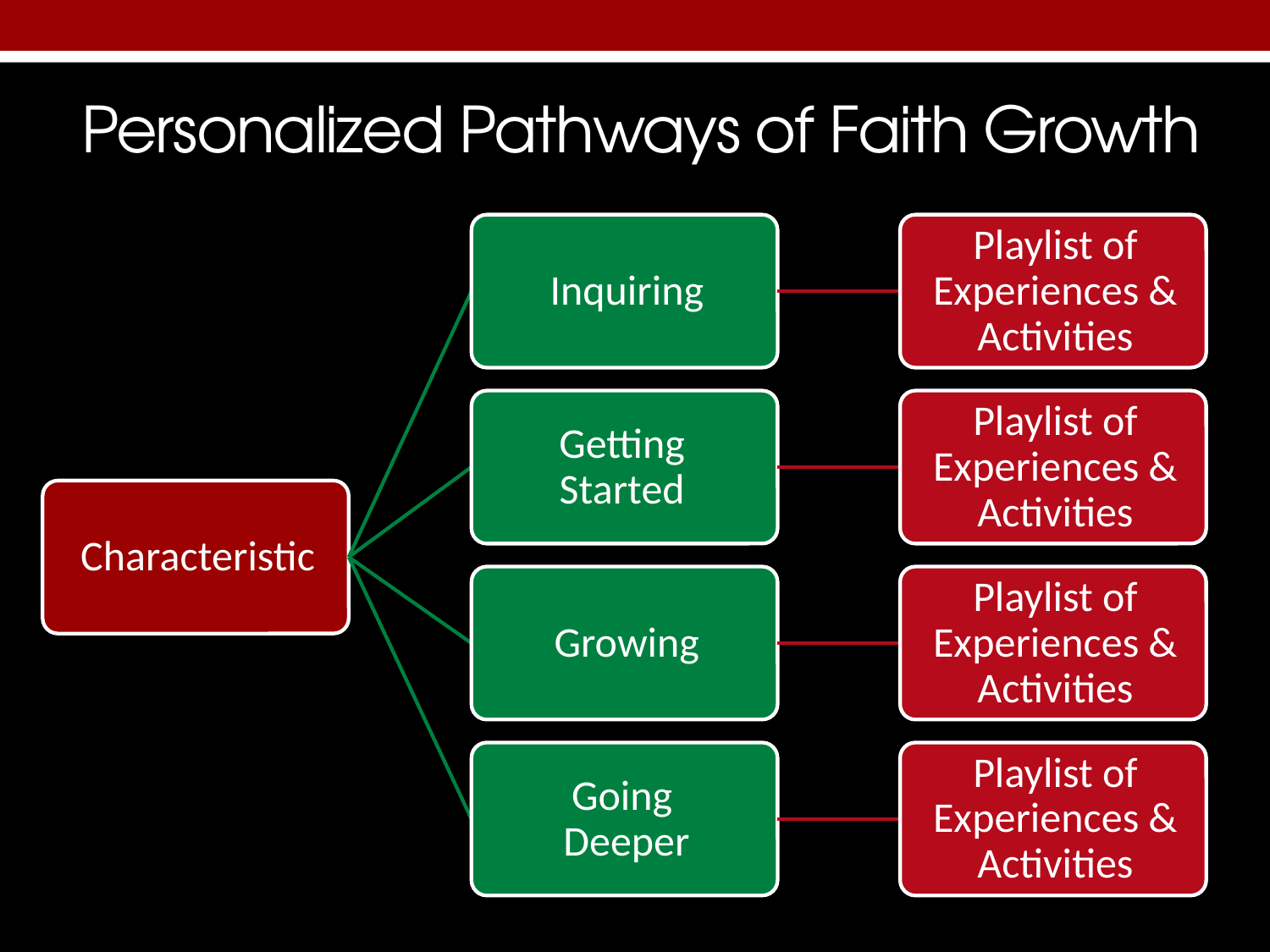

# Personalized Pathways of Faith Growth
Characteristic

Inquiring

Playlist of Experiences & Activities

Getting
Started

Playlist of Experiences & Activities

Growing

Playlist of Experiences & Activities

Going
Deeper

Playlist of Experiences & Activities